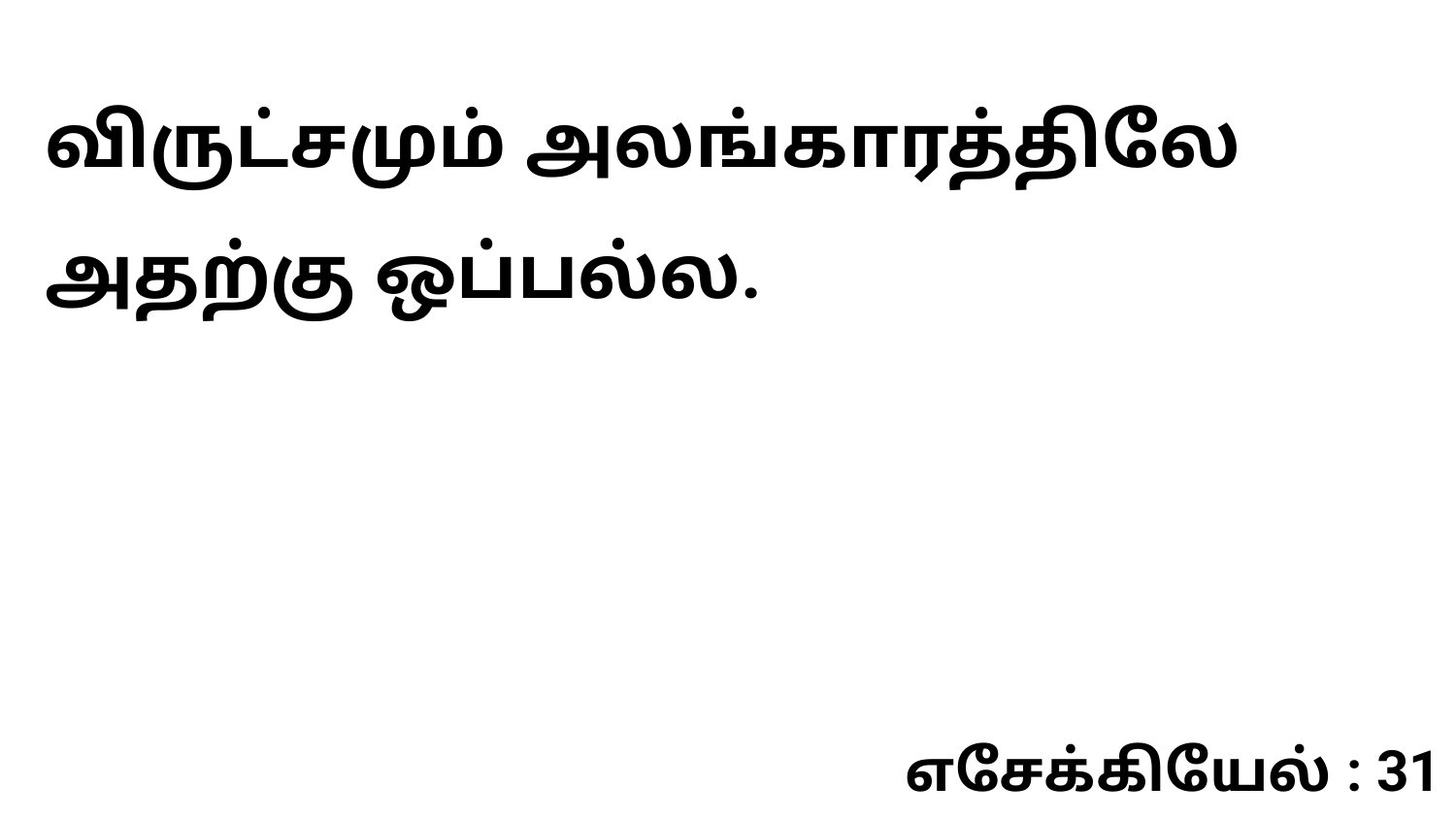

விருட்சமும் அலங்காரத்திலே அதற்கு ஒப்பல்ல.
எசேக்கியேல் : 31